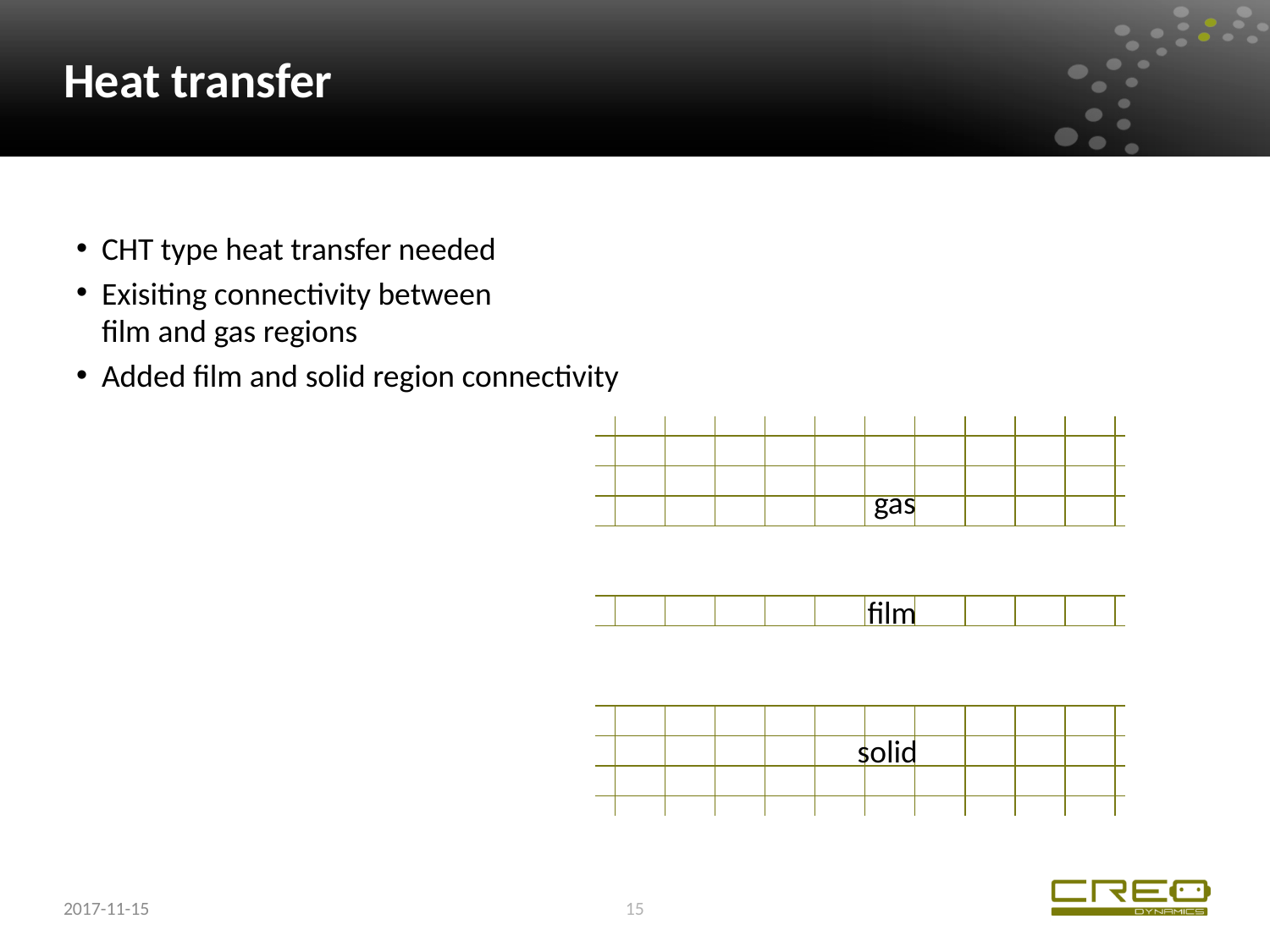

# Heat transfer
CHT type heat transfer needed
Exisiting connectivity between
film and gas regions
Added film and solid region connectivity

gas
film
solid

2017-11-15
15